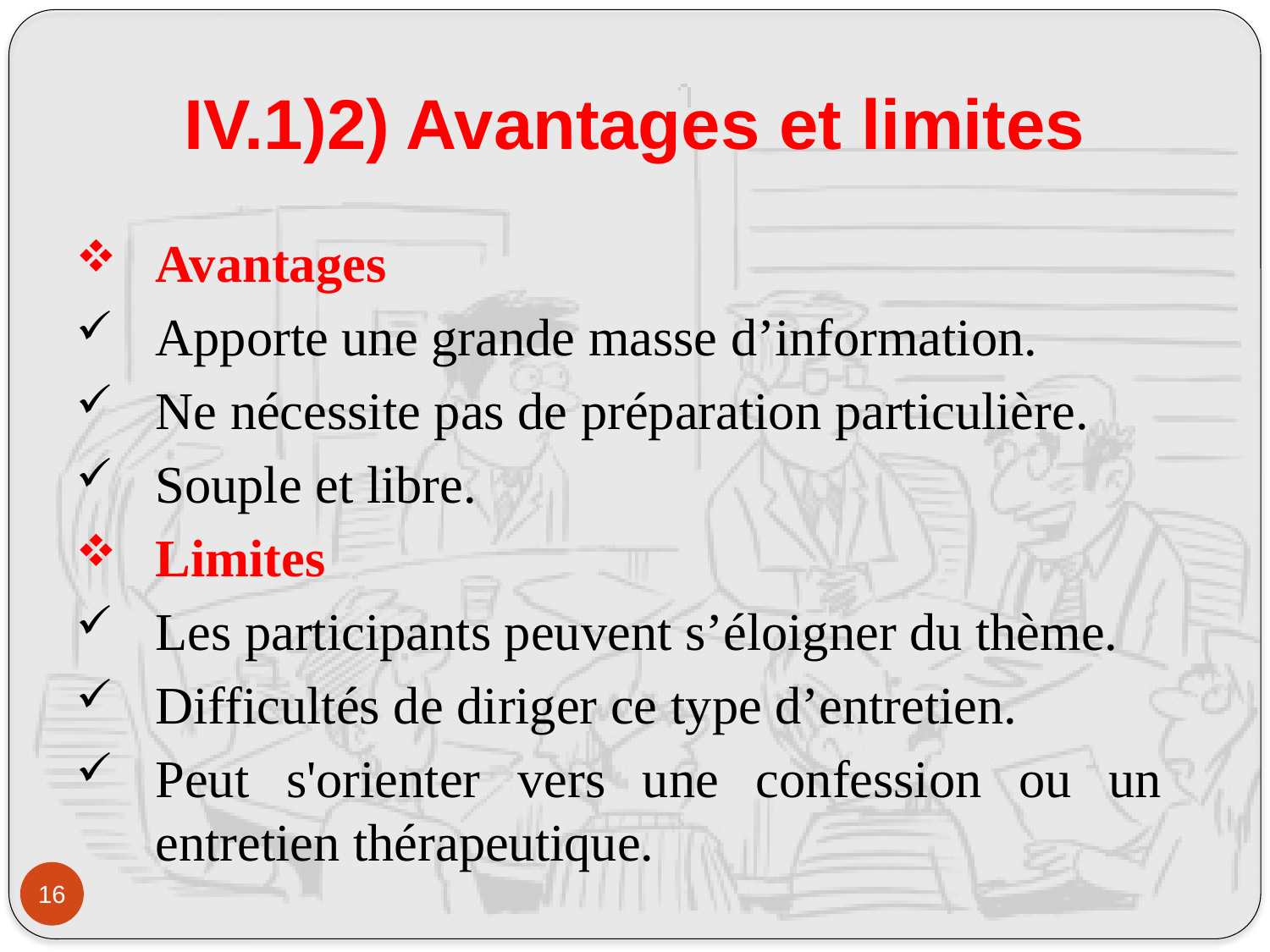

# IV.1)2) Avantages et limites
Avantages
Apporte une grande masse d’information.
Ne nécessite pas de préparation particulière.
Souple et libre.
Limites
Les participants peuvent s’éloigner du thème.
Difficultés de diriger ce type d’entretien.
Peut s'orienter vers une confession ou un entretien thérapeutique.
16